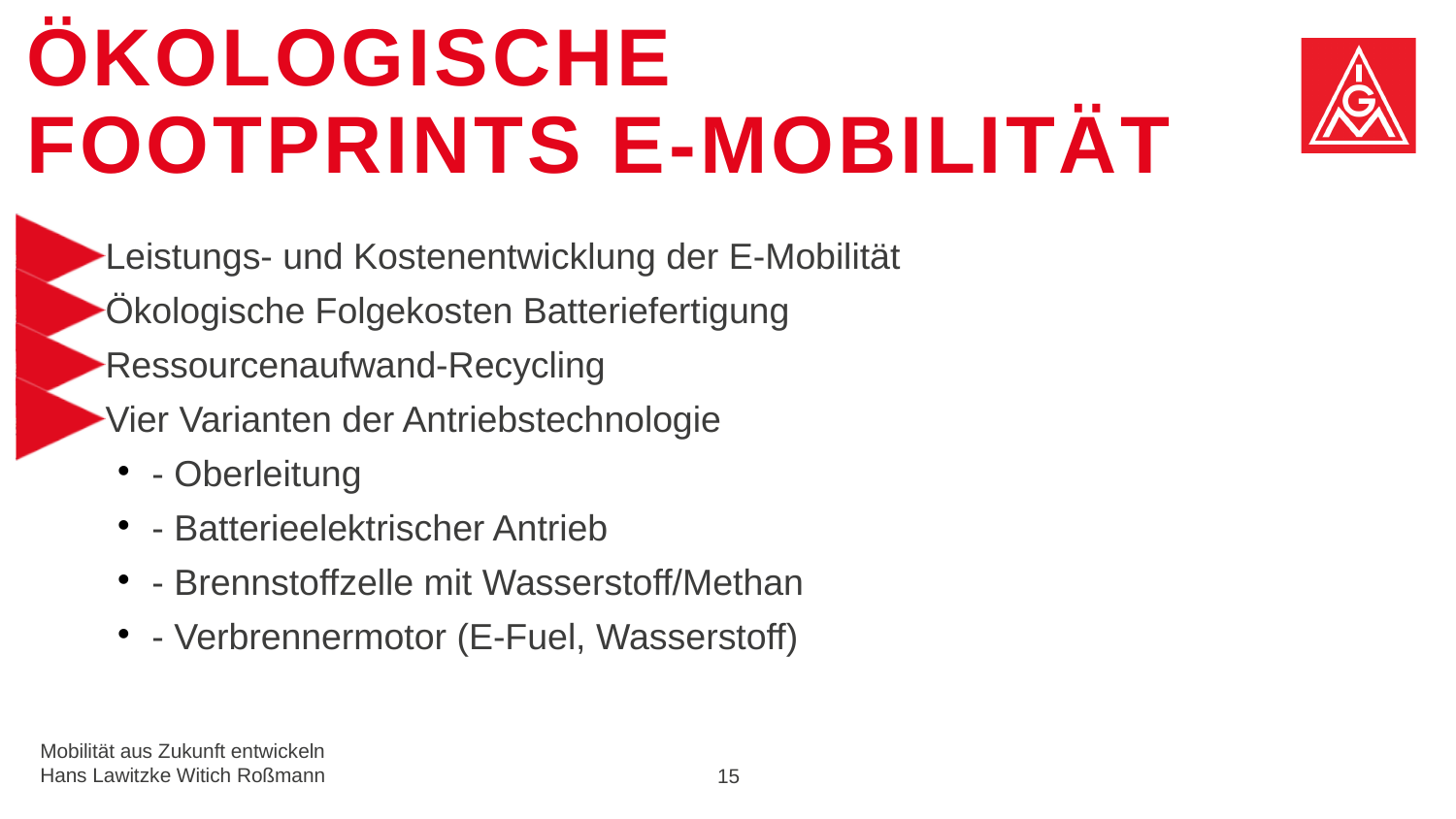

Ökologische Footprints E-Mobilität
Leistungs- und Kostenentwicklung der E-Mobilität
Ökologische Folgekosten Batteriefertigung
Ressourcenaufwand-Recycling
Vier Varianten der Antriebstechnologie
- Oberleitung
- Batterieelektrischer Antrieb
- Brennstoffzelle mit Wasserstoff/Methan
- Verbrennermotor (E-Fuel, Wasserstoff)